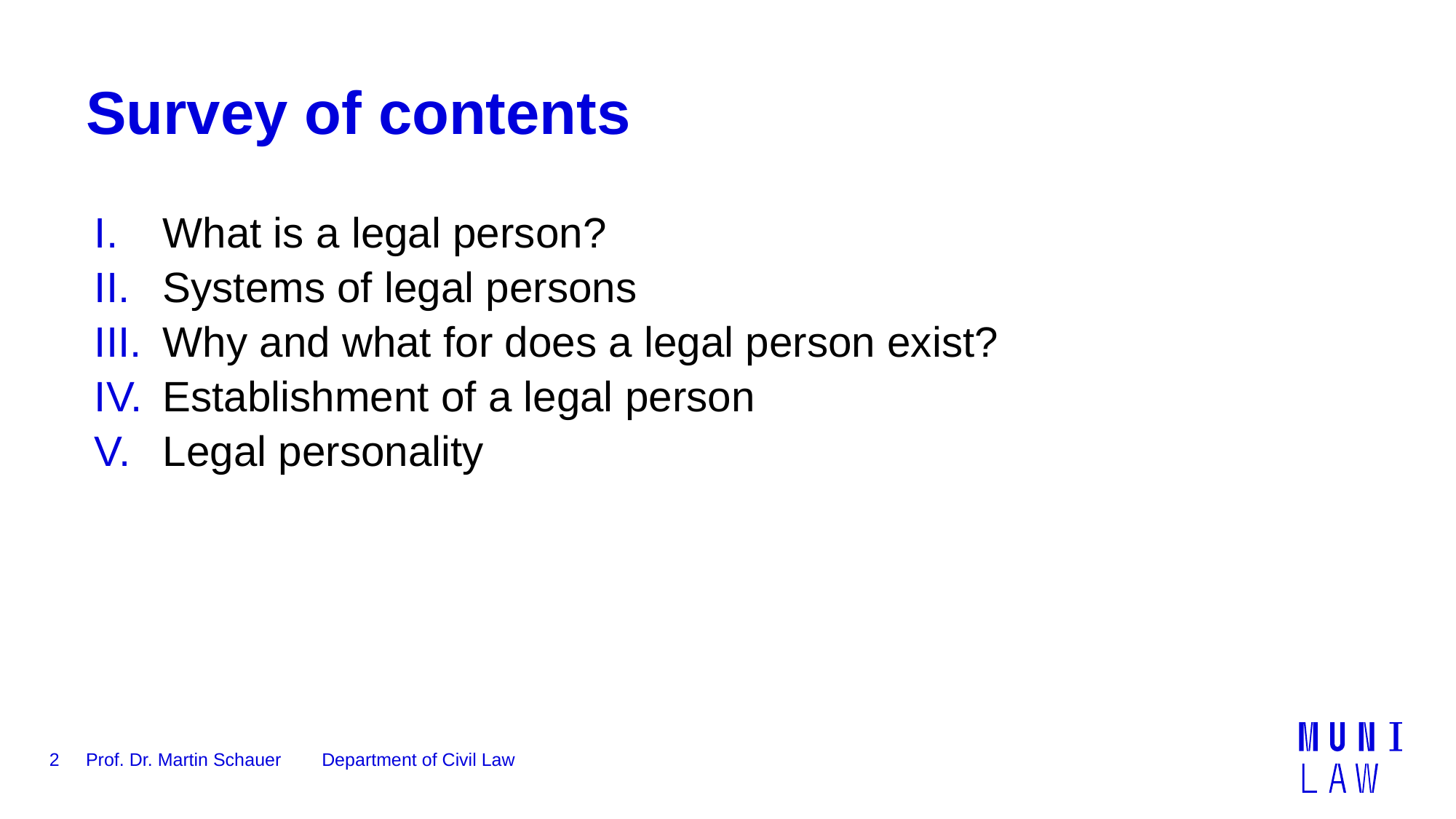

# Survey of contents
What is a legal person?
Systems of legal persons
Why and what for does a legal person exist?
Establishment of a legal person
Legal personality
2
Prof. Dr. Martin Schauer        Department of Civil Law